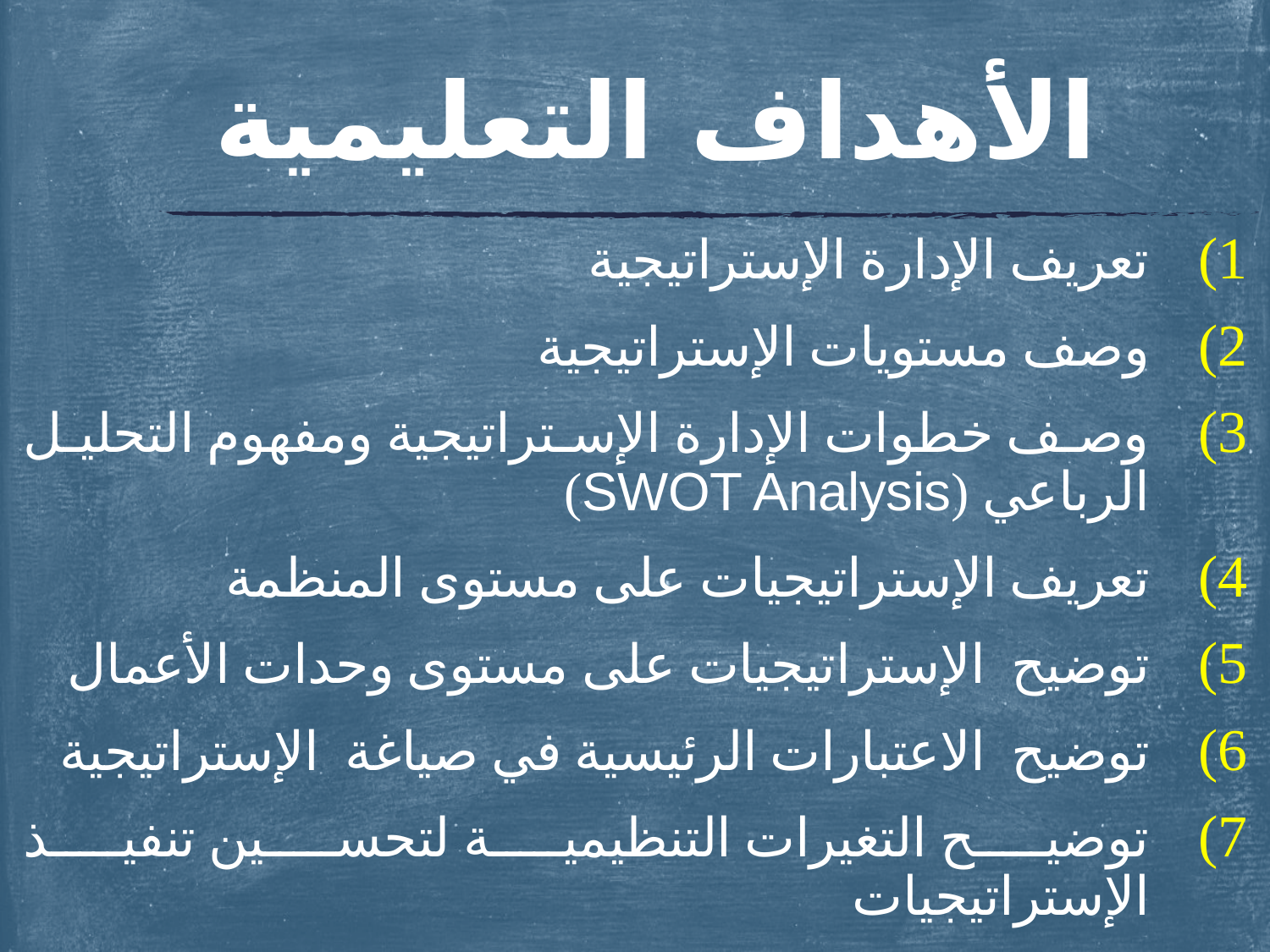

# الأهداف التعليمية
تعريف الإدارة الإستراتيجية
وصف مستويات الإستراتيجية
وصف خطوات الإدارة الإستراتيجية ومفهوم التحليل الرباعي (SWOT Analysis)
تعريف الإستراتيجيات على مستوى المنظمة
توضيح  الإستراتيجيات على مستوى وحدات الأعمال
توضيح  الاعتبارات الرئيسية في صياغة  الإستراتيجية
توضيح التغيرات التنظيمية لتحسين تنفيذ الإستراتيجيات